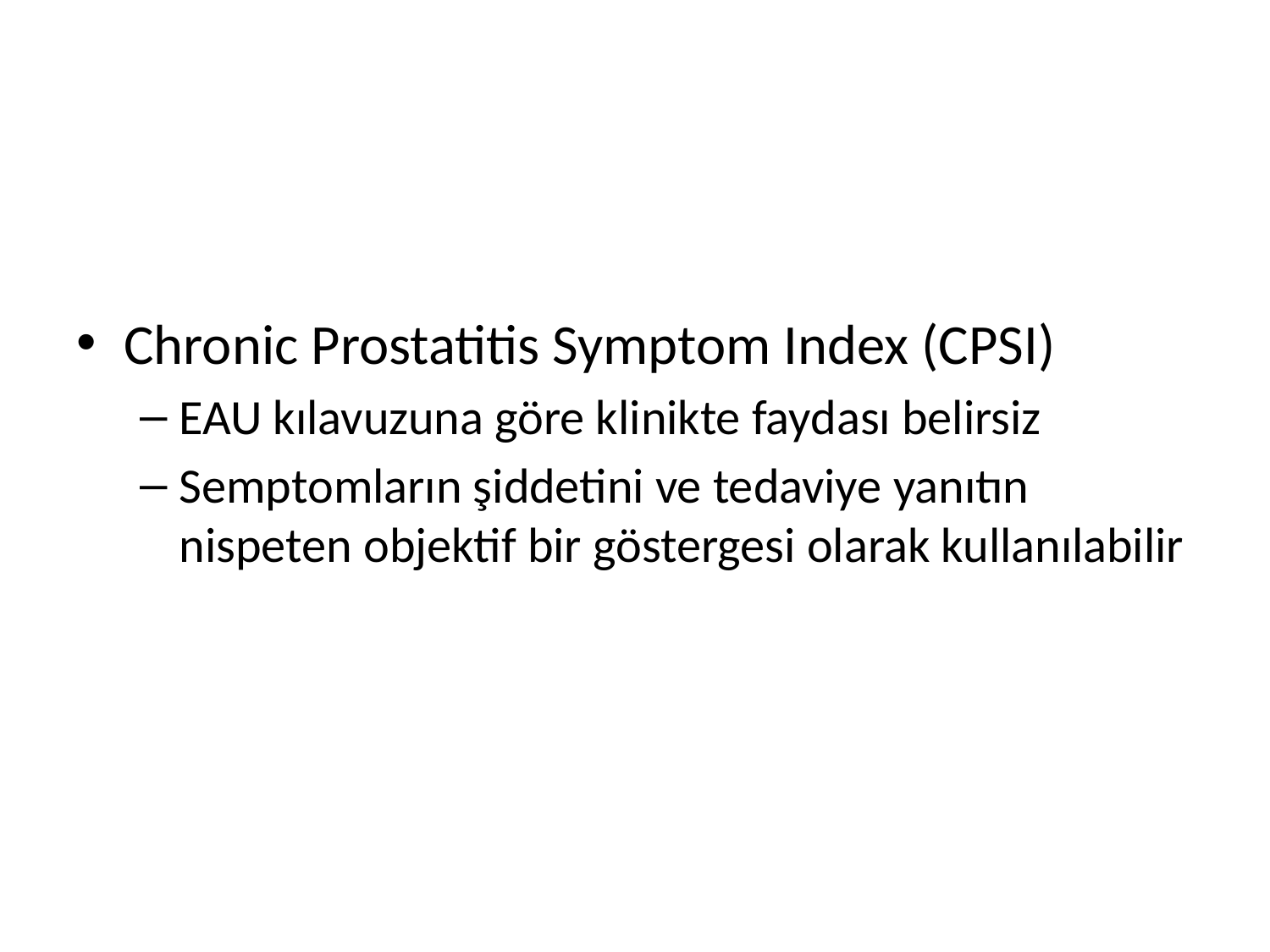

#

Chronic Prostatitis Symptom Index (CPSI)
EAU kılavuzuna göre klinikte faydası belirsiz
Semptomların şiddetini ve tedaviye yanıtın nispeten objektif bir göstergesi olarak kullanılabilir